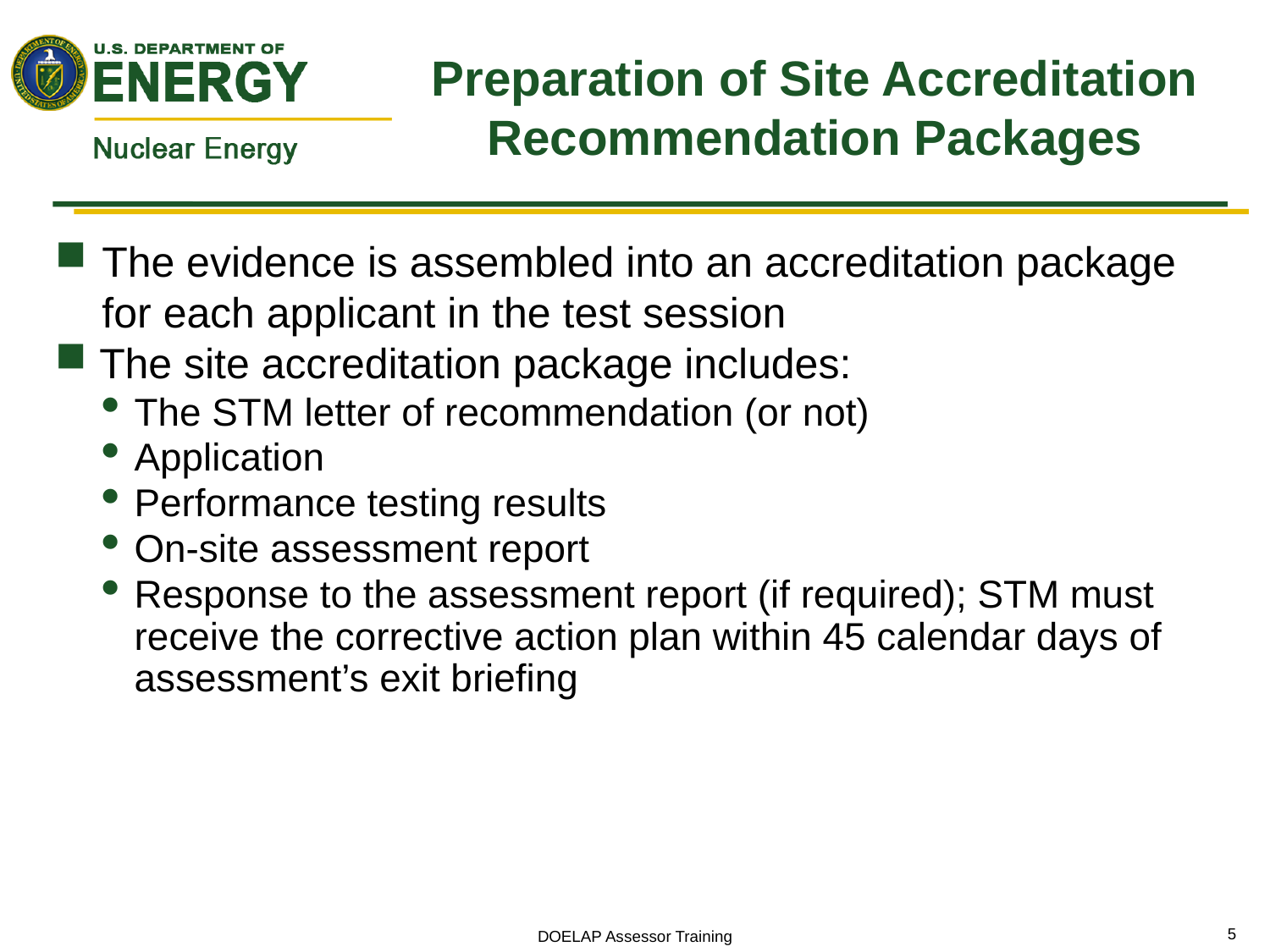

# Preparation of Site Accreditation Recommendation Packages
The evidence is assembled into an accreditation package for each applicant in the test session
 The site accreditation package includes:
The STM letter of recommendation (or not)
Application
Performance testing results
On-site assessment report
Response to the assessment report (if required); STM must receive the corrective action plan within 45 calendar days of assessment’s exit briefing
DOELAP Assessor Training